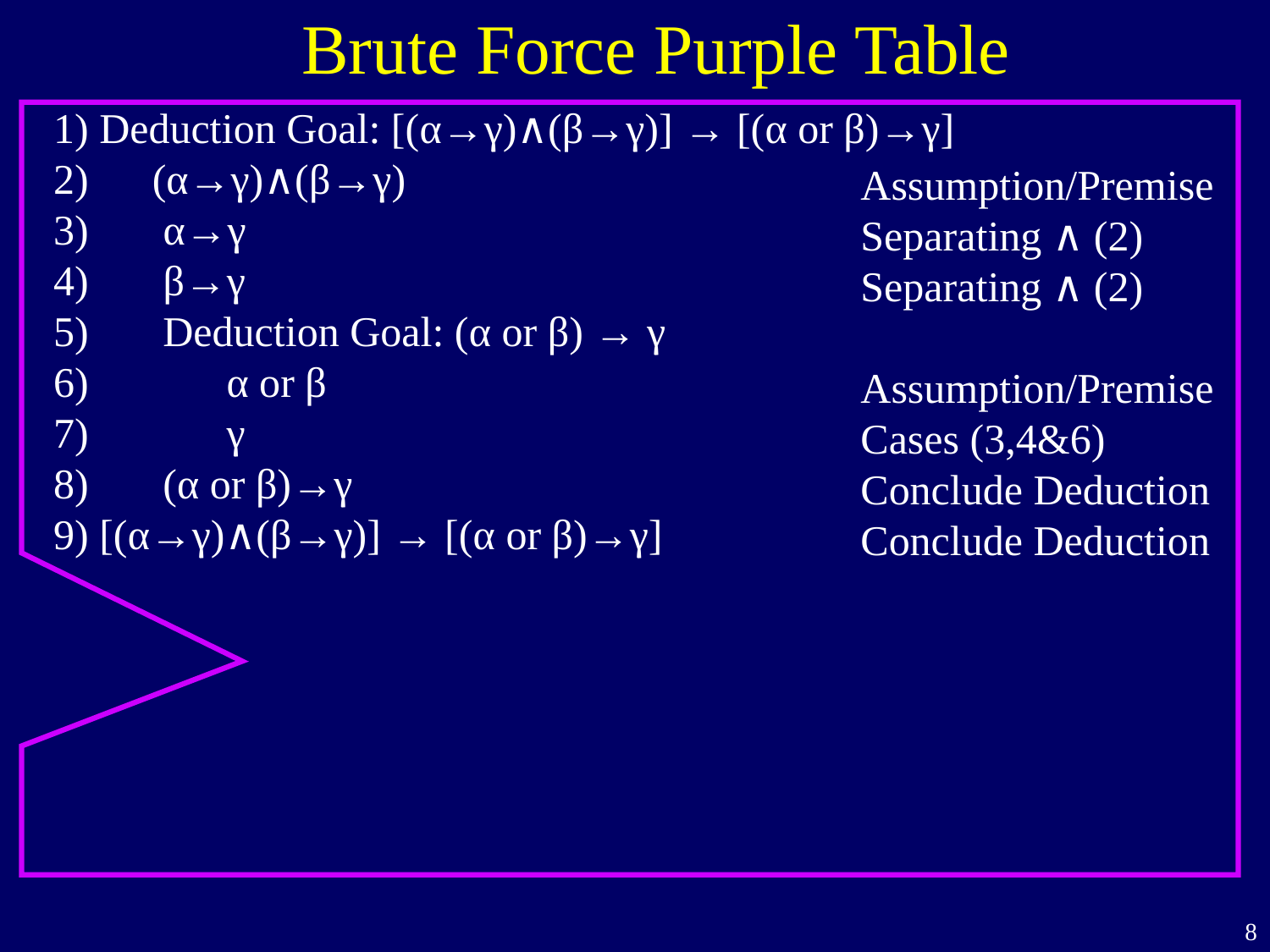

Brute Force Purple Table

1) Deduction Goal: [(α→γ)∧(β→γ)] → [(α or β)→γ]
2)      (α→γ)∧(β→γ)
3)       α→γ
4)       β→γ
5)       Deduction Goal: (α or β) → γ
6)             α or β
7)             γ
8)       (α or β)→γ
9) [(α→γ)∧(β→γ)] → [(α or β)→γ]

Assumption/Premise
Separating ∧ (2)
Separating ∧ (2)

Assumption/Premise
Cases (3,4&6)
Conclude Deduction
Conclude Deduction